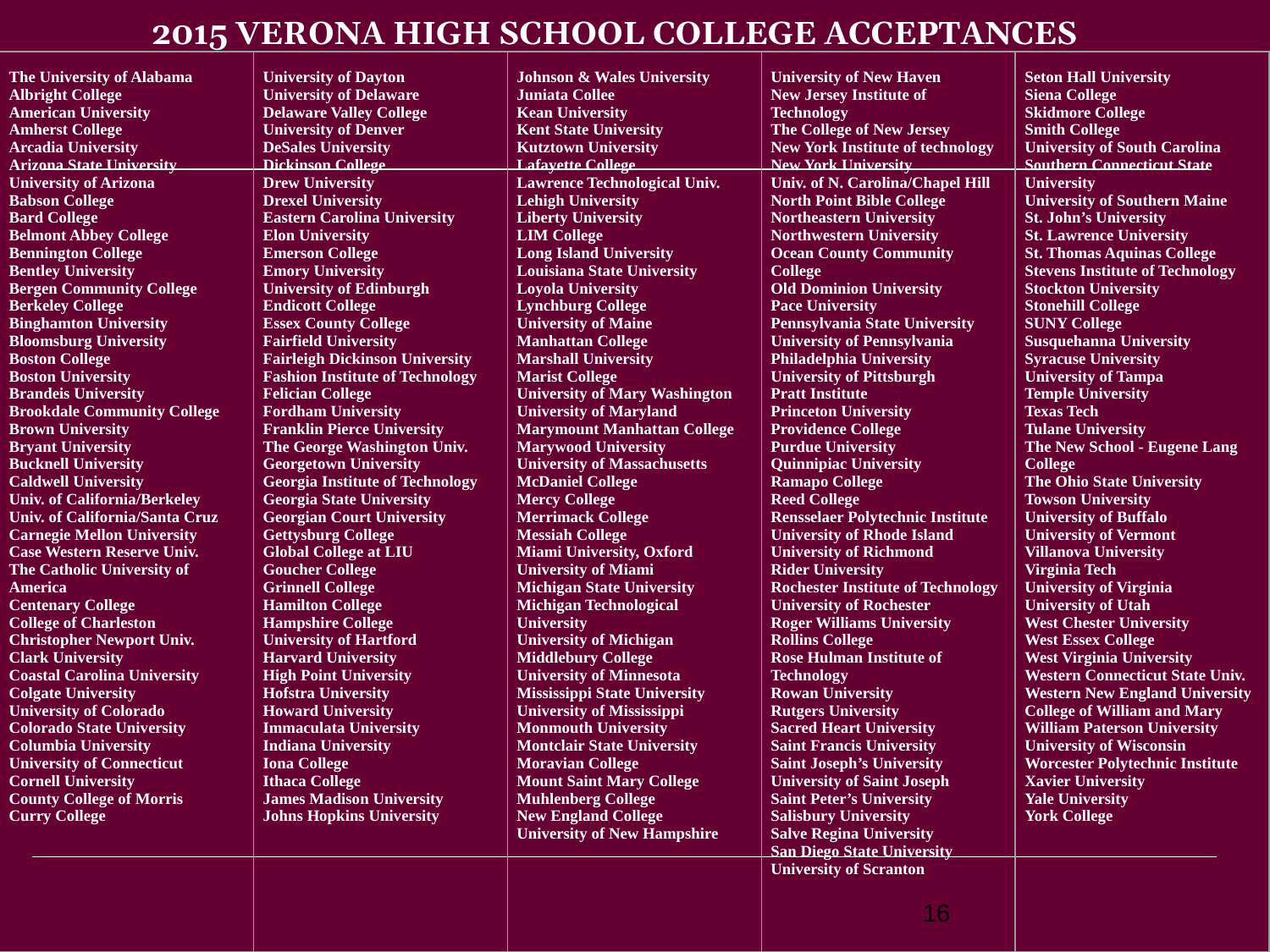

2015 VERONA HIGH SCHOOL COLLEGE ACCEPTANCES
| The University of Alabama Albright College American University Amherst College Arcadia University Arizona State University University of Arizona Babson College Bard College Belmont Abbey College Bennington College Bentley University Bergen Community College Berkeley College Binghamton University Bloomsburg University Boston College Boston University Brandeis University Brookdale Community College Brown University Bryant University Bucknell University Caldwell University Univ. of California/Berkeley Univ. of California/Santa Cruz Carnegie Mellon University Case Western Reserve Univ. The Catholic University of America Centenary College College of Charleston Christopher Newport Univ. Clark University Coastal Carolina University Colgate University University of Colorado Colorado State University Columbia University University of Connecticut Cornell University County College of Morris Curry College | University of Dayton University of Delaware Delaware Valley College University of Denver DeSales University Dickinson College Drew University Drexel University Eastern Carolina University Elon University Emerson College Emory University University of Edinburgh Endicott College Essex County College Fairfield University Fairleigh Dickinson University Fashion Institute of Technology Felician College Fordham University Franklin Pierce University The George Washington Univ. Georgetown University Georgia Institute of Technology Georgia State University Georgian Court University Gettysburg College Global College at LIU Goucher College Grinnell College Hamilton College Hampshire College University of Hartford Harvard University High Point University Hofstra University Howard University Immaculata University Indiana University Iona College Ithaca College James Madison University Johns Hopkins University | Johnson & Wales University Juniata Collee Kean University Kent State University Kutztown University Lafayette College Lawrence Technological Univ. Lehigh University Liberty University LIM College Long Island University Louisiana State University Loyola University Lynchburg College University of Maine Manhattan College Marshall University Marist College University of Mary Washington University of Maryland Marymount Manhattan College Marywood University University of Massachusetts McDaniel College Mercy College Merrimack College Messiah College Miami University, Oxford University of Miami Michigan State University Michigan Technological University University of Michigan Middlebury College University of Minnesota Mississippi State University University of Mississippi Monmouth University Montclair State University Moravian College Mount Saint Mary College Muhlenberg College New England College University of New Hampshire | University of New Haven New Jersey Institute of Technology The College of New Jersey New York Institute of technology New York University Univ. of N. Carolina/Chapel Hill North Point Bible College Northeastern University Northwestern University Ocean County Community College Old Dominion University Pace University Pennsylvania State University University of Pennsylvania Philadelphia University University of Pittsburgh Pratt Institute Princeton University Providence College Purdue University Quinnipiac University Ramapo College Reed College Rensselaer Polytechnic Institute University of Rhode Island University of Richmond Rider University Rochester Institute of Technology University of Rochester Roger Williams University Rollins College Rose Hulman Institute of Technology Rowan University Rutgers University Sacred Heart University Saint Francis University Saint Joseph’s University University of Saint Joseph Saint Peter’s University Salisbury University Salve Regina University San Diego State University University of Scranton | Seton Hall University Siena College Skidmore College Smith College University of South Carolina Southern Connecticut State University University of Southern Maine St. John’s University St. Lawrence University St. Thomas Aquinas College Stevens Institute of Technology Stockton University Stonehill College SUNY College Susquehanna University Syracuse University University of Tampa Temple University Texas Tech Tulane University The New School - Eugene Lang College The Ohio State University Towson University University of Buffalo University of Vermont Villanova University Virginia Tech University of Virginia University of Utah West Chester University West Essex College West Virginia University Western Connecticut State Univ. Western New England University College of William and Mary William Paterson University University of Wisconsin Worcester Polytechnic Institute Xavier University Yale University York College |
| --- | --- | --- | --- | --- |
16